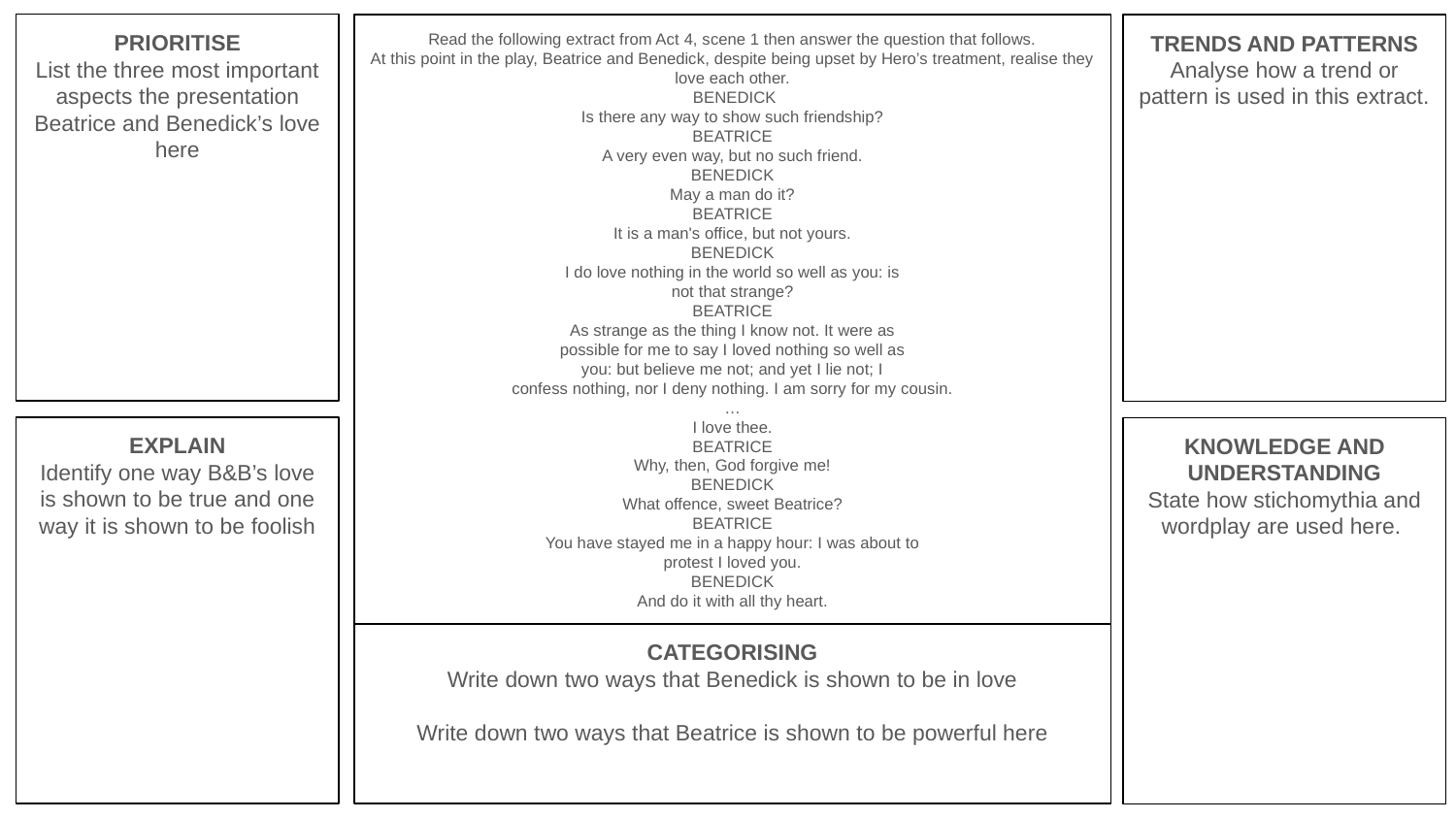

PRIORITISE
List the three most important aspects the presentation Beatrice and Benedick’s love here
Read the following extract from Act 4, scene 1 then answer the question that follows.
At this point in the play, Beatrice and Benedick, despite being upset by Hero’s treatment, realise they love each other.
 BENEDICK
Is there any way to show such friendship?
BEATRICE
A very even way, but no such friend.
BENEDICK
May a man do it?
BEATRICE
It is a man's office, but not yours.
BENEDICK
I do love nothing in the world so well as you: is
not that strange?
BEATRICE
As strange as the thing I know not. It were as
possible for me to say I loved nothing so well as
you: but believe me not; and yet I lie not; I
confess nothing, nor I deny nothing. I am sorry for my cousin.
…
I love thee.
BEATRICE
Why, then, God forgive me!
BENEDICK
What offence, sweet Beatrice?
BEATRICE
You have stayed me in a happy hour: I was about to
protest I loved you.
BENEDICK
And do it with all thy heart.
TRENDS AND PATTERNS
Analyse how a trend or pattern is used in this extract.
EXPLAIN
Identify one way B&B’s love is shown to be true and one way it is shown to be foolish
KNOWLEDGE AND UNDERSTANDING
State how stichomythia and wordplay are used here.
CATEGORISING
Write down two ways that Benedick is shown to be in love

Write down two ways that Beatrice is shown to be powerful here